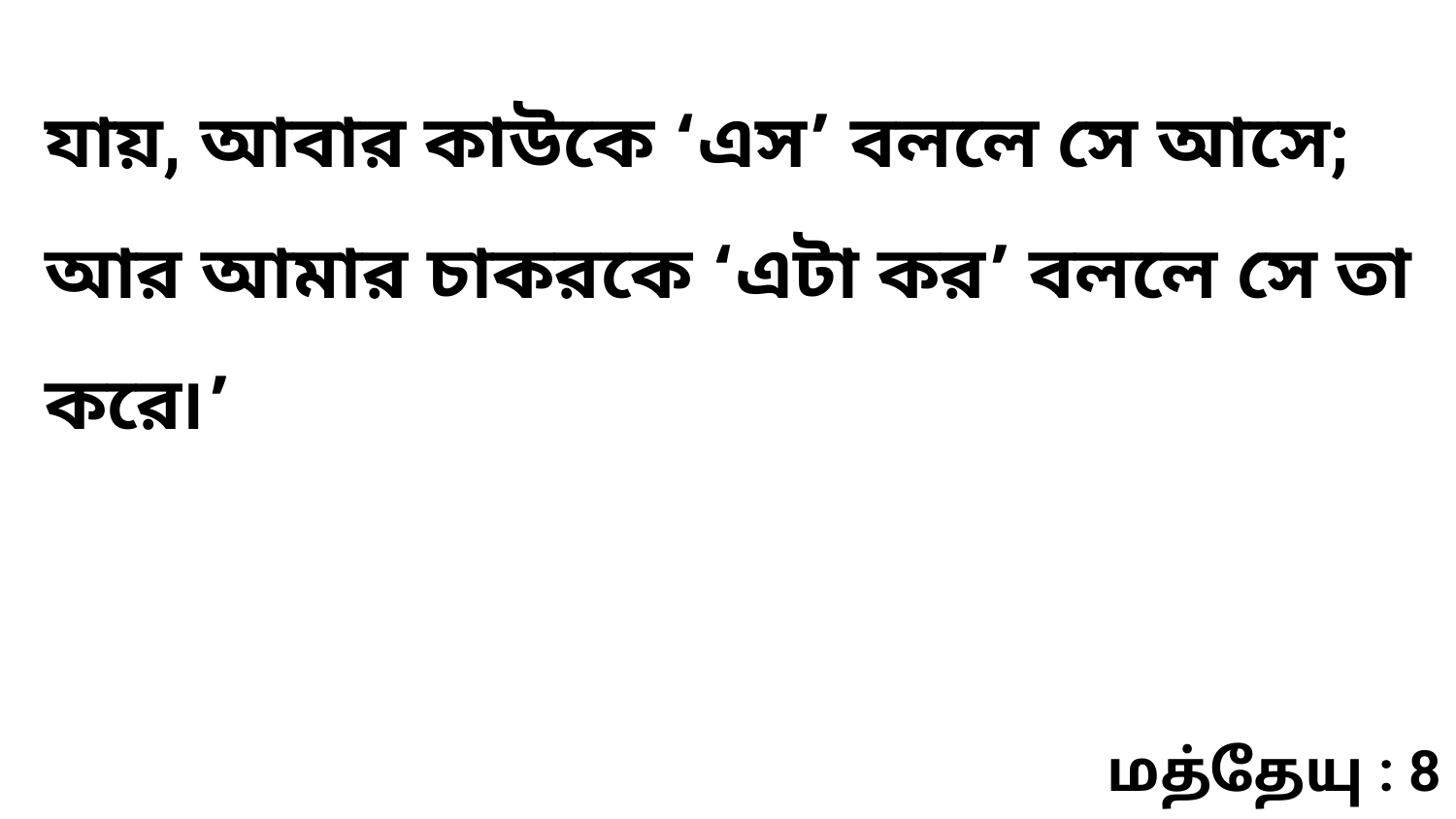

যায়, আবার কাউকে ‘এস’ বললে সে আসে; আর আমার চাকরকে ‘এটা কর’ বললে সে তা করে৷’
மத்தேயு : 8